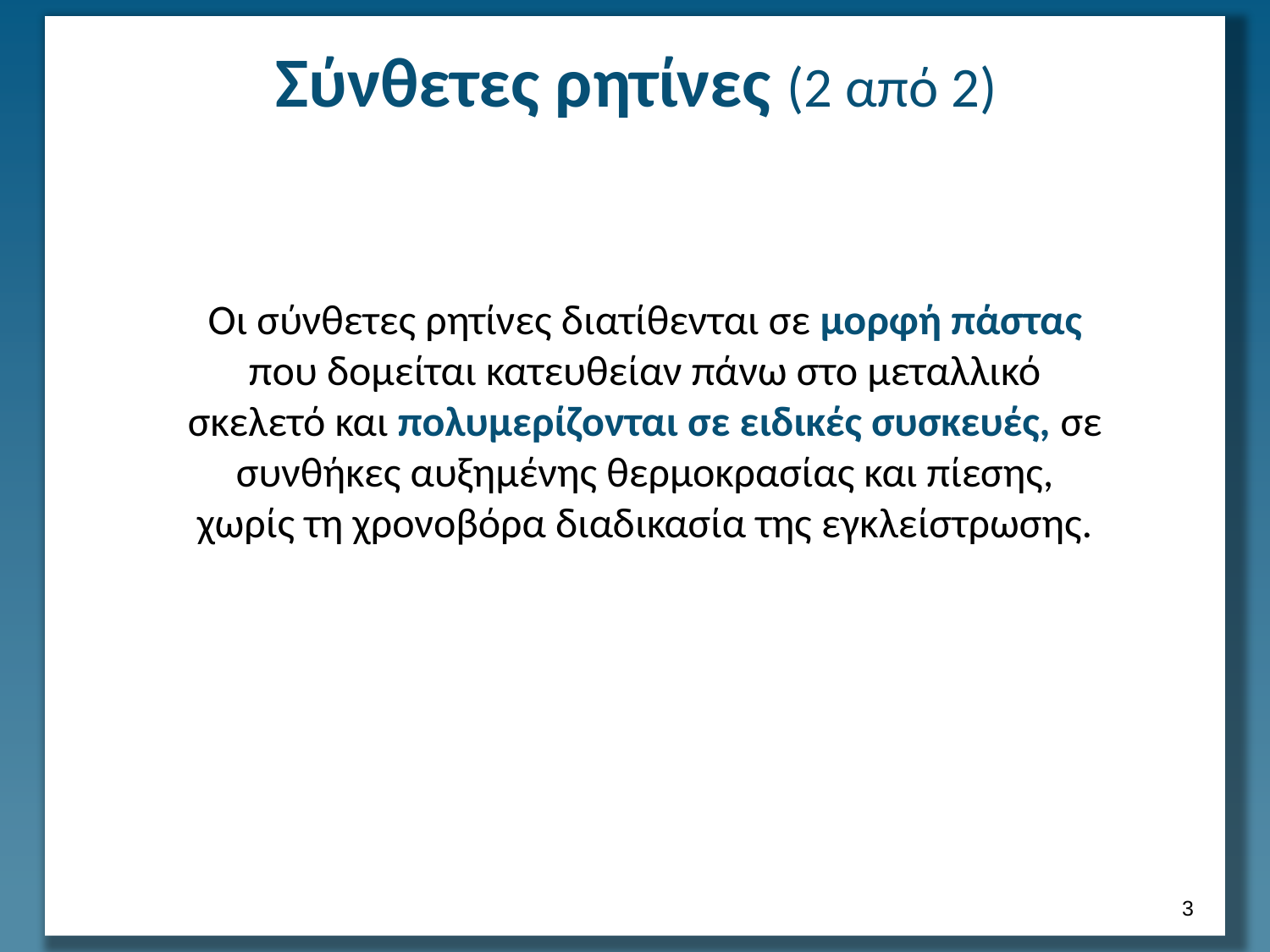

# Σύνθετες ρητίνες (2 από 2)
Οι σύνθετες ρητίνες διατίθενται σε μορφή πάστας που δομείται κατευθείαν πάνω στο μεταλλικό σκελετό και πολυμερίζονται σε ειδικές συσκευές, σε συνθήκες αυξημένης θερμοκρασίας και πίεσης, χωρίς τη χρονοβόρα διαδικασία της εγκλείστρωσης.
3